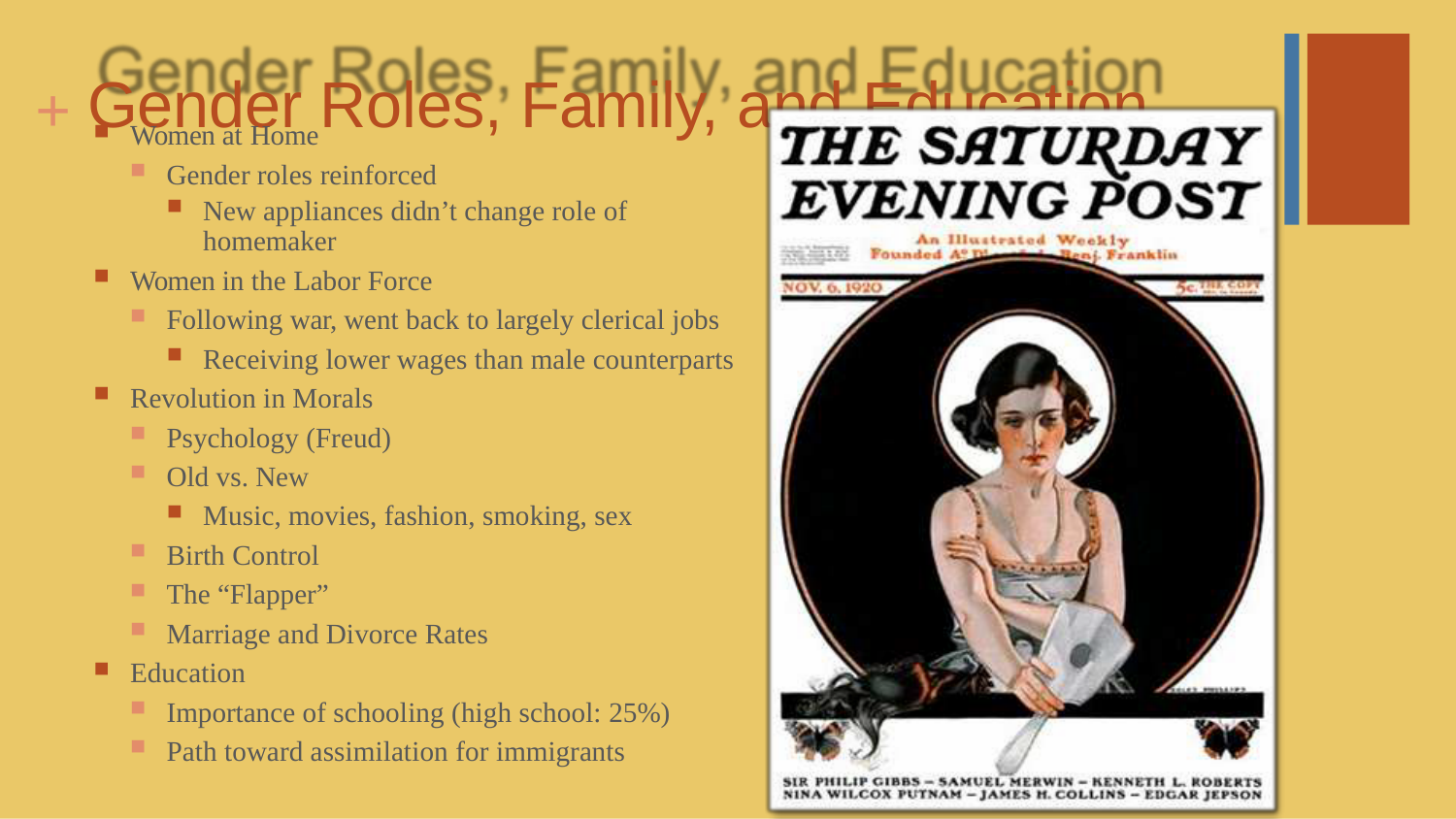

# + Gender Roles, Family, and Education

Women at Home
Gender roles reinforced
New appliances didn’t change role of
homemaker
Women in the Labor Force
Following war, went back to largely clerical jobs
Receiving lower wages than male counterparts
Revolution in Morals
Psychology (Freud)
Old vs. New
Music, movies, fashion, smoking, sex
Birth Control
The “Flapper”
Marriage and Divorce Rates
Education
Importance of schooling (high school: 25%)
Path toward assimilation for immigrants